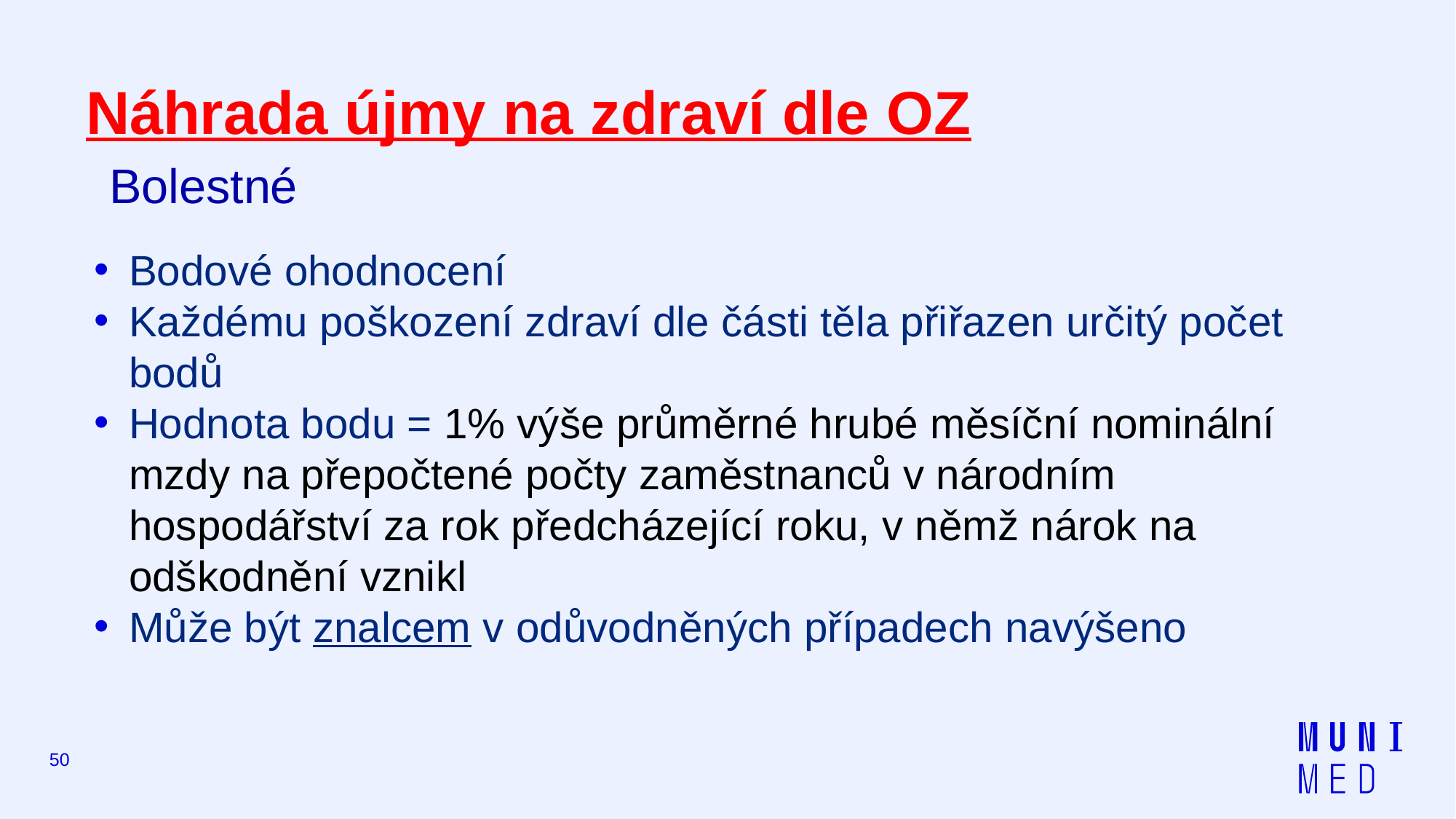

# Náhrada újmy na zdraví dle OZ
	Bolestné
Bodové ohodnocení
Každému poškození zdraví dle části těla přiřazen určitý počet bodů
Hodnota bodu = 1% výše průměrné hrubé měsíční nominální mzdy na přepočtené počty zaměstnanců v národním hospodářství za rok předcházející roku, v němž nárok na odškodnění vznikl
Může být znalcem v odůvodněných případech navýšeno
50